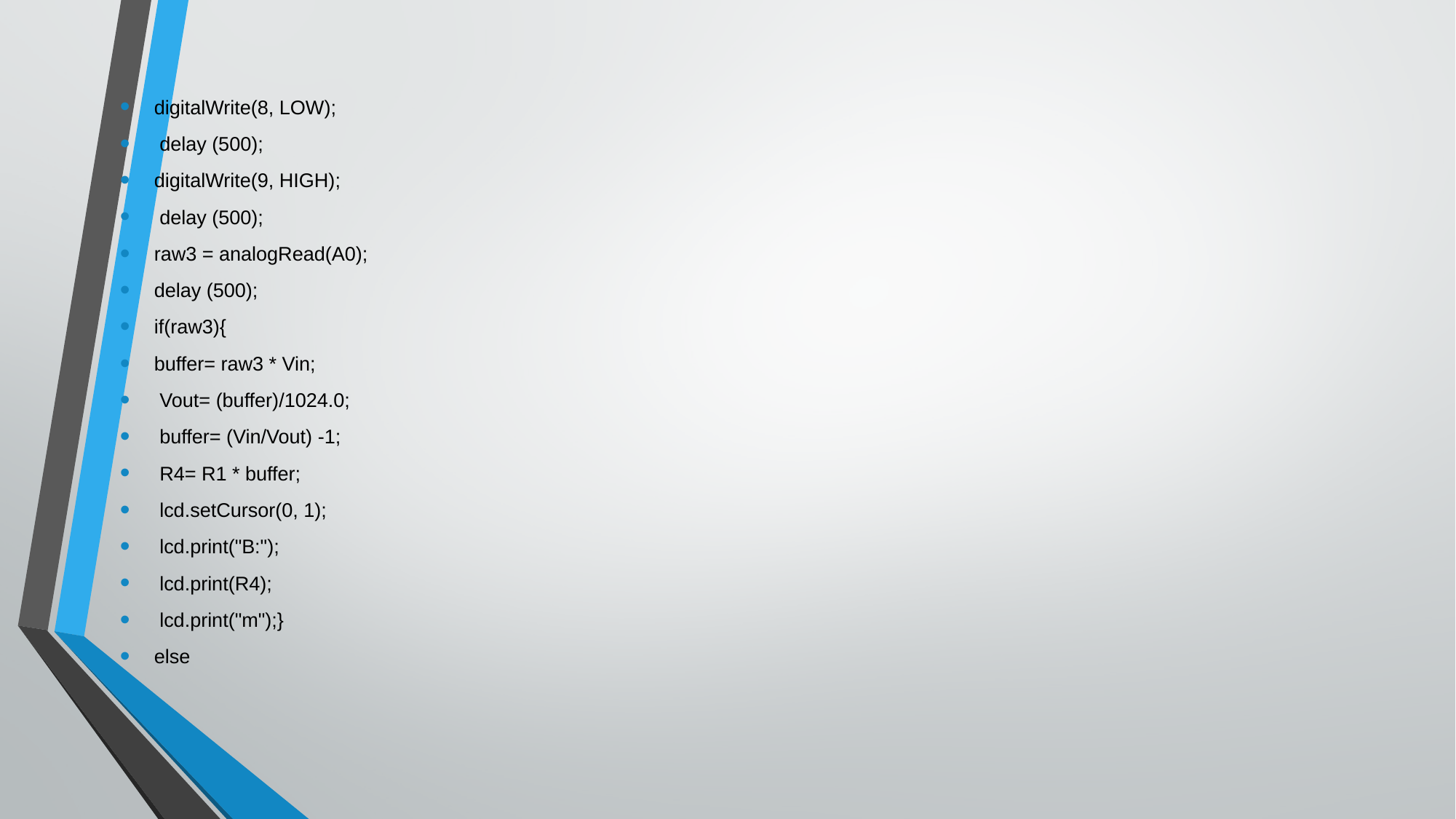

digitalWrite(8, LOW);
 delay (500);
digitalWrite(9, HIGH);
 delay (500);
raw3 = analogRead(A0);
delay (500);
if(raw3){
buffer= raw3 * Vin;
 Vout= (buffer)/1024.0;
 buffer= (Vin/Vout) -1;
 R4= R1 * buffer;
 lcd.setCursor(0, 1);
 lcd.print("B:");
 lcd.print(R4);
 lcd.print("m");}
else